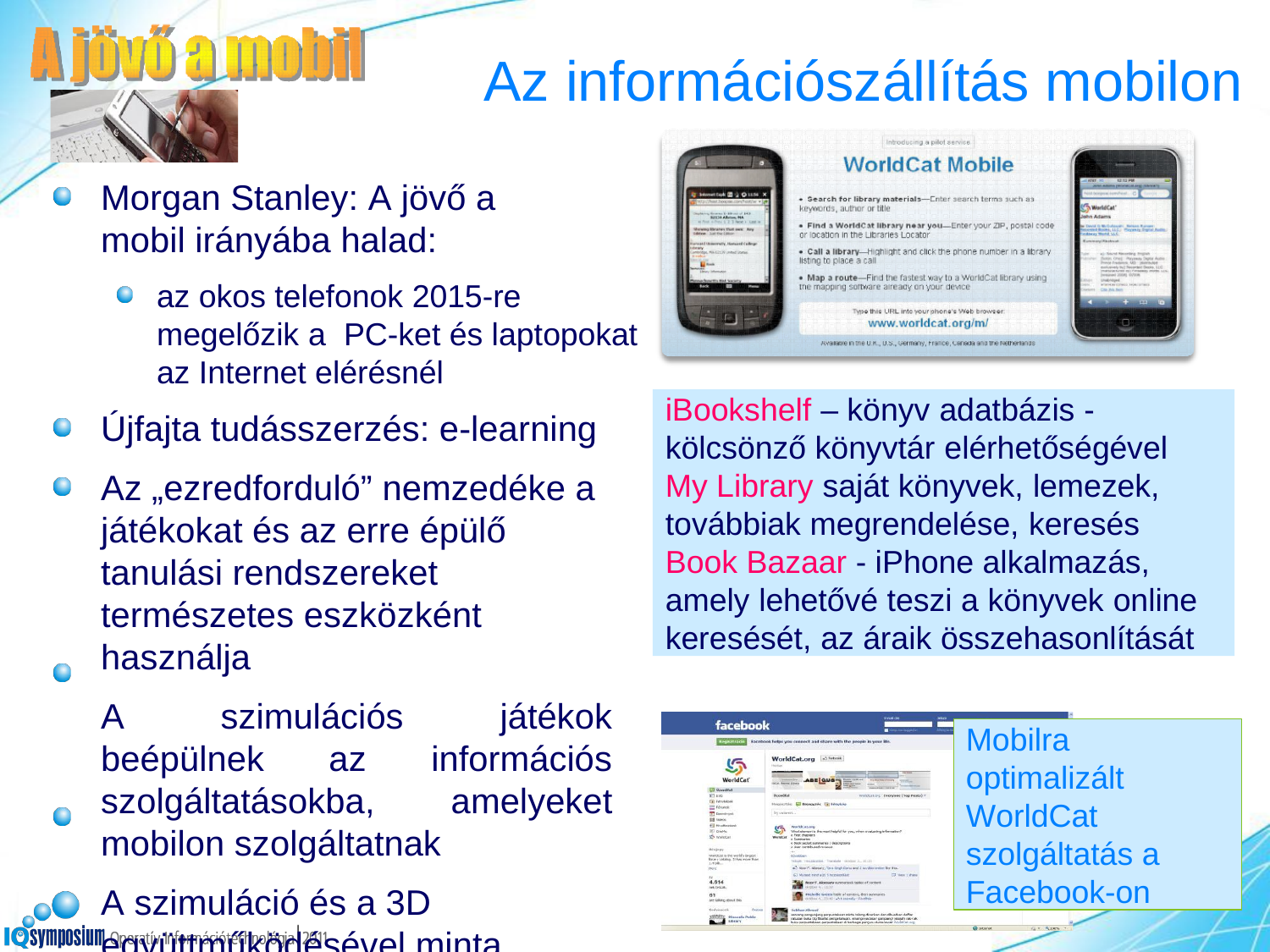

# Az információszállítás mobilon

Morgan Stanley: A jövő a mobil irányába halad:
az okos telefonok 2015-re megelőzik a  PC-ket és laptopokat az Internet elérésnél
Újfajta tudásszerzés: e-learning
Az „ezredforduló” nemzedéke a játékokat és az erre épülő tanulási rendszereket természetes eszközként használja
A szimulációs játékok beépülnek az információs szolgáltatásokba, amelyeket mobilon szolgáltatnak
A szimuláció és a 3D együttműködésével minta alapú információs metszetek

iBookshelf – könyv adatbázis - kölcsönző könyvtár elérhetőségével My Library saját könyvek, lemezek, továbbiak megrendelése, keresés Book Bazaar - iPhone alkalmazás, amely lehetővé teszi a könyvek online keresését, az áraik összehasonlítását

Mobilra optimalizált WorldCat szolgáltatás a Facebook-on